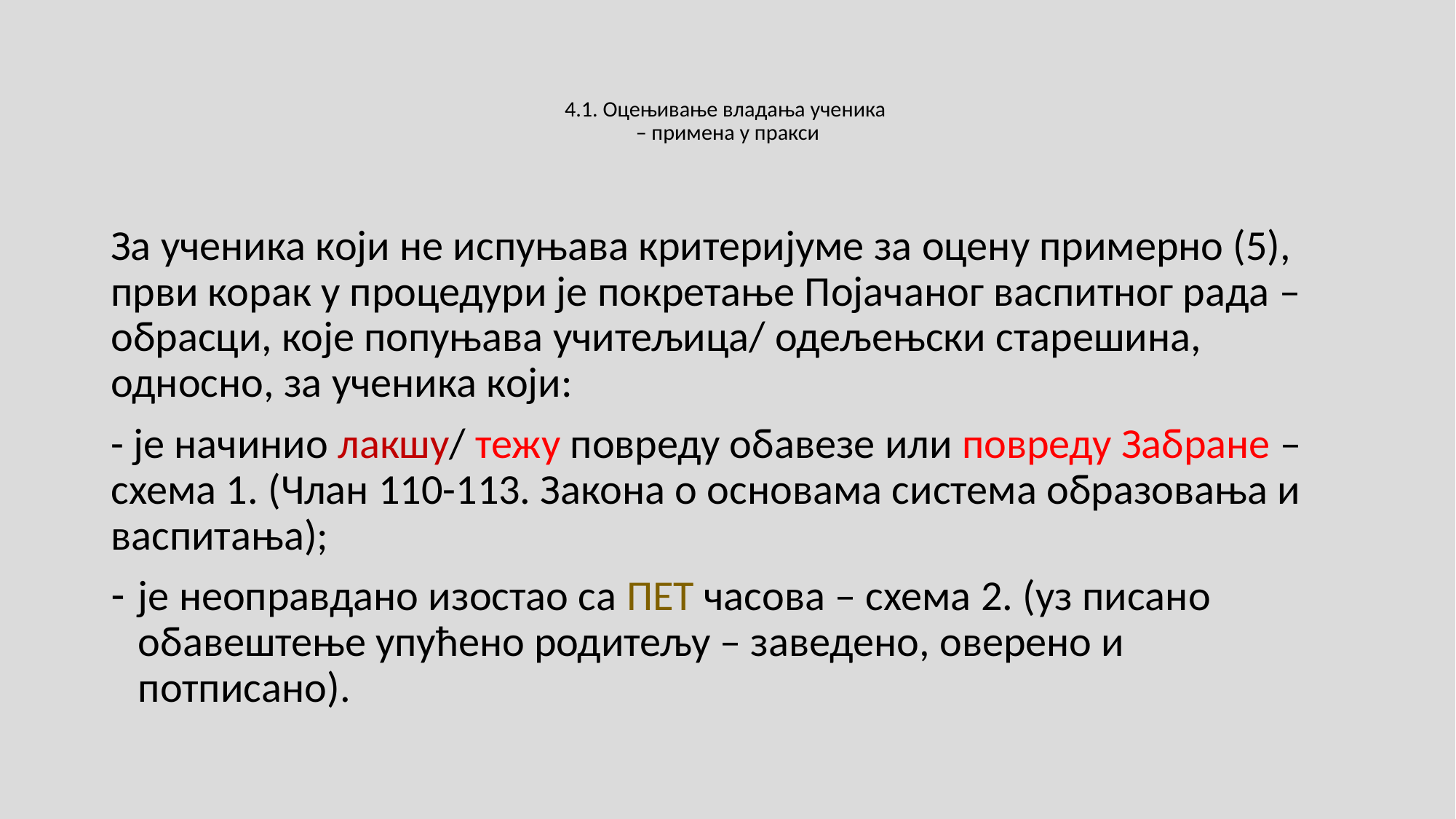

# 4.1. Оцењивање владања ученика – примена у пракси
За ученика који не испуњава критеријуме за оцену примерно (5), први корак у процедури је покретање Појачаног васпитног рада – обрасци, које попуњава учитељица/ одељењски старешина, односно, за ученика који:
- је начинио лакшу/ тежу повреду обавезе или повреду Забране – схема 1. (Члан 110-113. Закона о основама система образовања и васпитања);
је неоправдано изостао са ПЕТ часова – схема 2. (уз писано обавештење упућено родитељу – заведено, оверено и потписано).